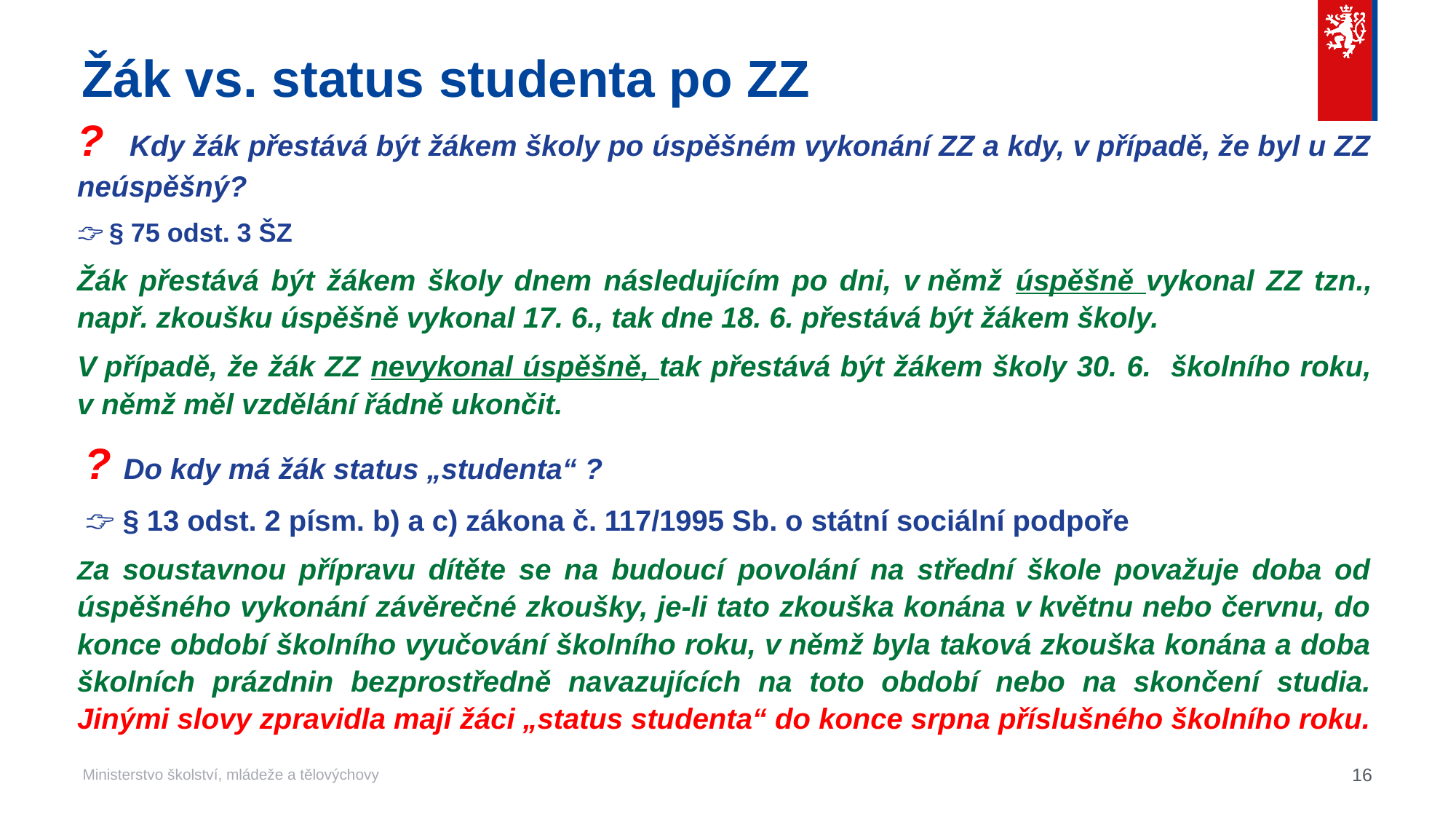

# Žák vs. status studenta po ZZ
?   Kdy žák přestává být žákem školy po úspěšném vykonání ZZ a kdy, v případě, že byl u ZZ neúspěšný?
👉 § 75 odst. 3 ŠZ
Žák přestává být žákem školy dnem následujícím po dni, v němž úspěšně vykonal ZZ tzn., např. zkoušku úspěšně vykonal 17. 6., tak dne 18. 6. přestává být žákem školy.
V případě, že žák ZZ nevykonal úspěšně, tak přestává být žákem školy 30. 6.  školního roku, v němž měl vzdělání řádně ukončit.
 ? Do kdy má žák status „studenta“ ?
 👉 § 13 odst. 2 písm. b) a c) zákona č. 117/1995 Sb. o státní sociální podpoře
Za soustavnou přípravu dítěte se na budoucí povolání na střední škole považuje doba od úspěšného vykonání závěrečné zkoušky, je-li tato zkouška konána v květnu nebo červnu, do konce období školního vyučování školního roku, v němž byla taková zkouška konána a doba školních prázdnin bezprostředně navazujících na toto období nebo na skončení studia. Jinými slovy zpravidla mají žáci „status studenta“ do konce srpna příslušného školního roku.
16